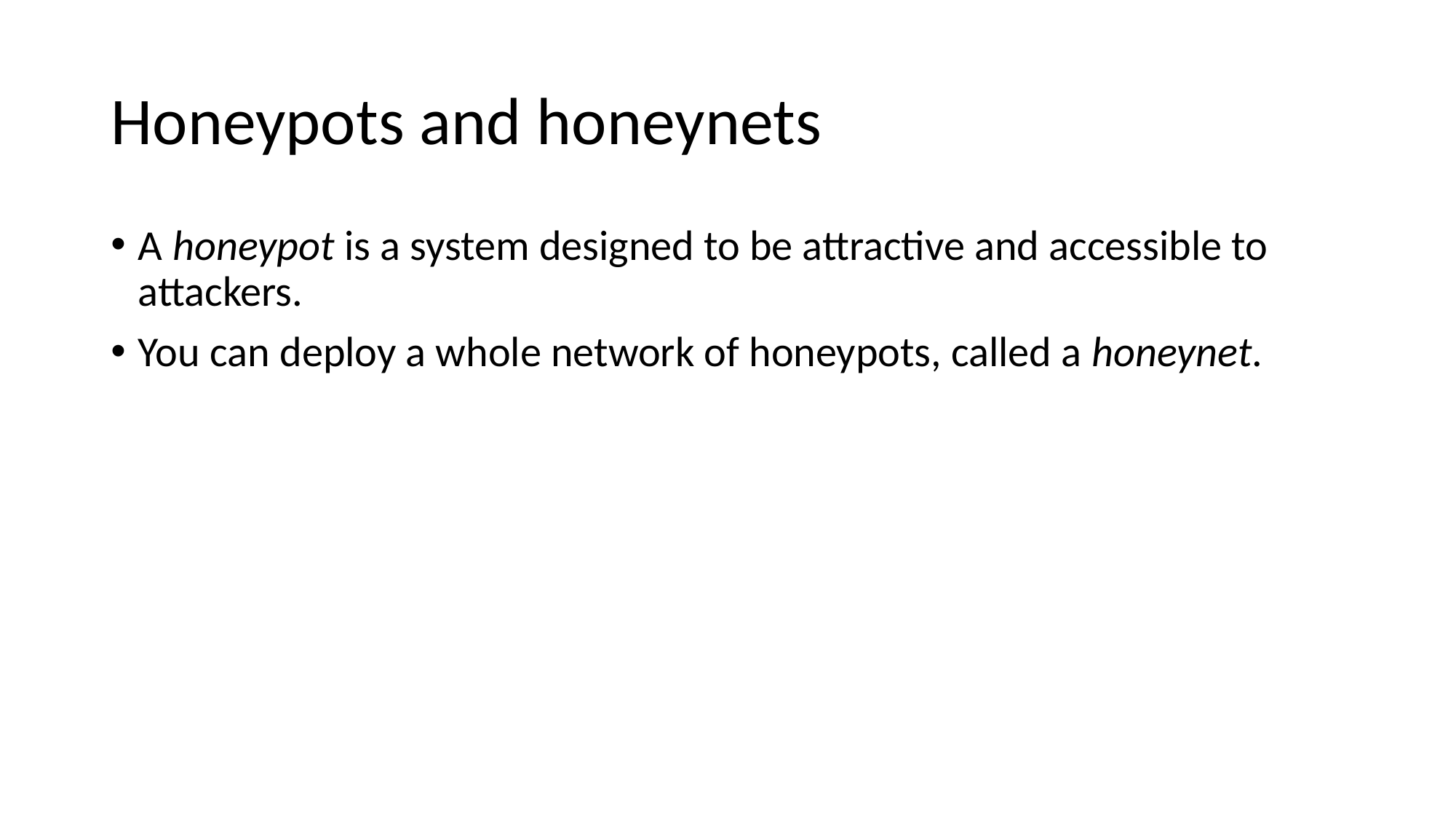

# Honeypots and honeynets
A honeypot is a system designed to be attractive and accessible to attackers.
You can deploy a whole network of honeypots, called a honeynet.